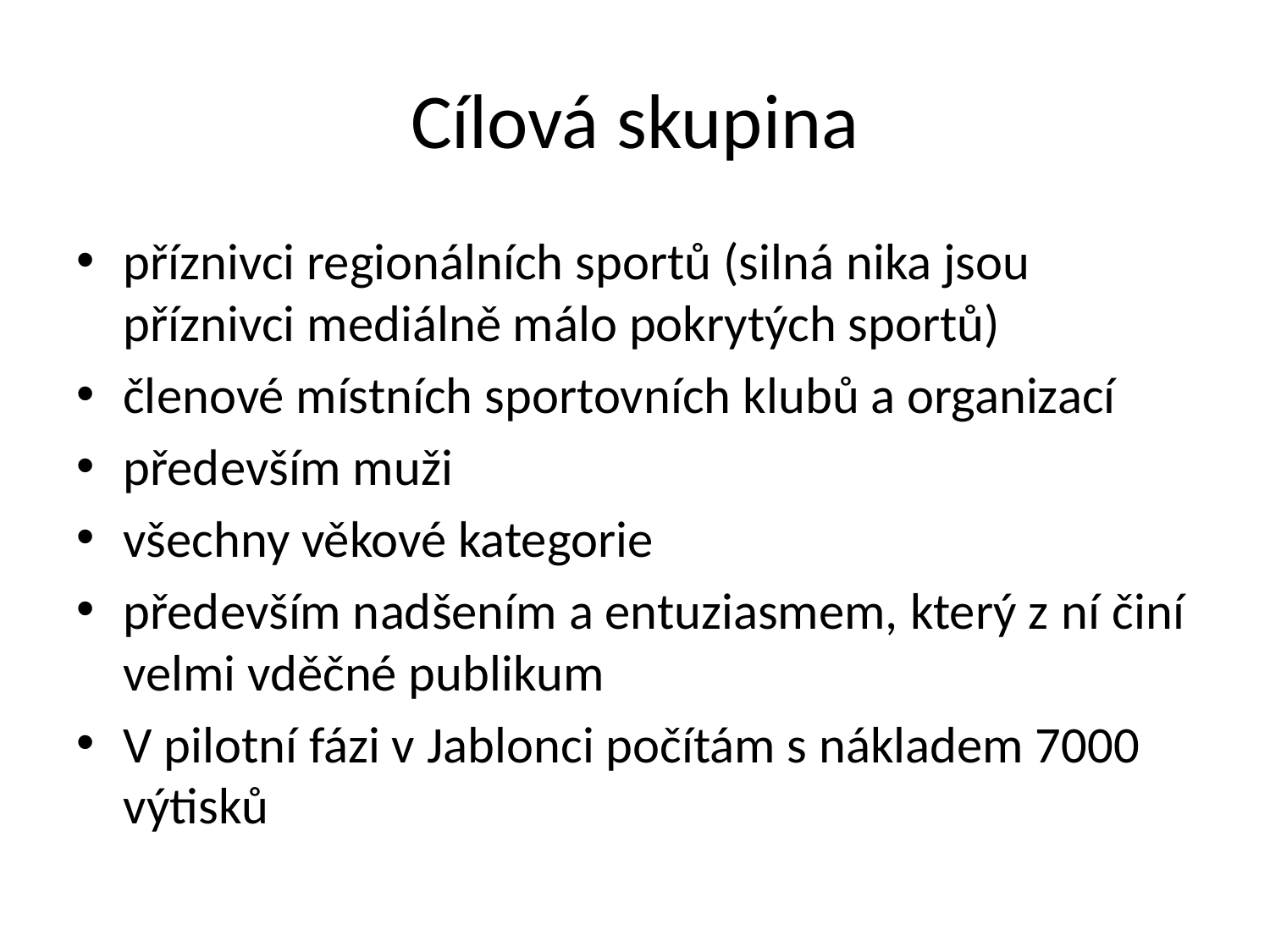

# Cílová skupina
příznivci regionálních sportů (silná nika jsou příznivci mediálně málo pokrytých sportů)
členové místních sportovních klubů a organizací
především muži
všechny věkové kategorie
především nadšením a entuziasmem, který z ní činí velmi vděčné publikum
V pilotní fázi v Jablonci počítám s nákladem 7000 výtisků